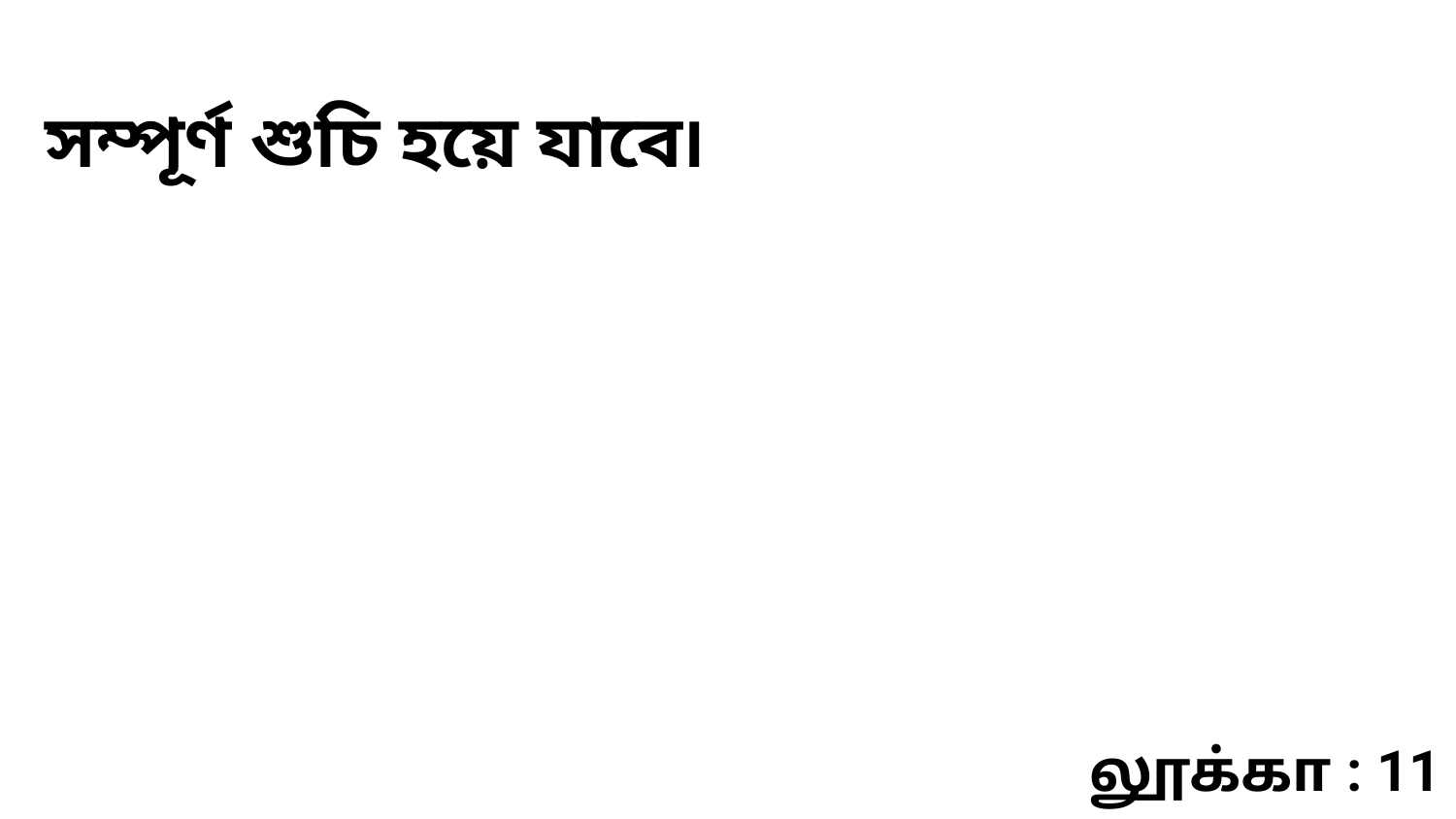

সম্পূর্ণ শুচি হয়ে যাবে৷
லூக்கா : 11